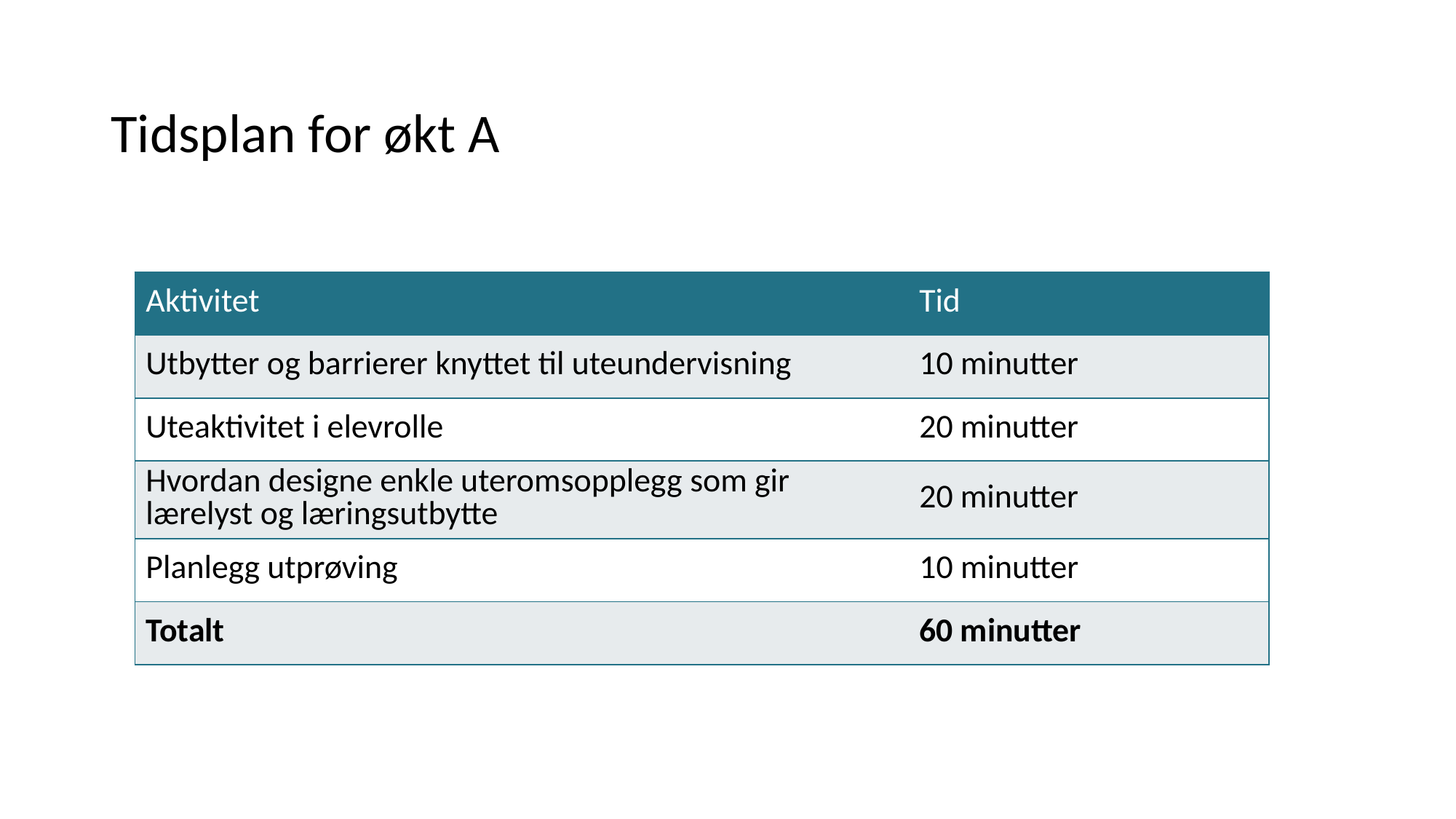

# Tidsplan for økt A
| Aktivitet | Tid |
| --- | --- |
| Utbytter og barrierer knyttet til uteundervisning | 10 minutter |
| Uteaktivitet i elevrolle | 20 minutter |
| Hvordan designe enkle uteromsopplegg som gir lærelyst og læringsutbytte | 20 minutter |
| Planlegg utprøving | 10 minutter |
| Totalt | 60 minutter |